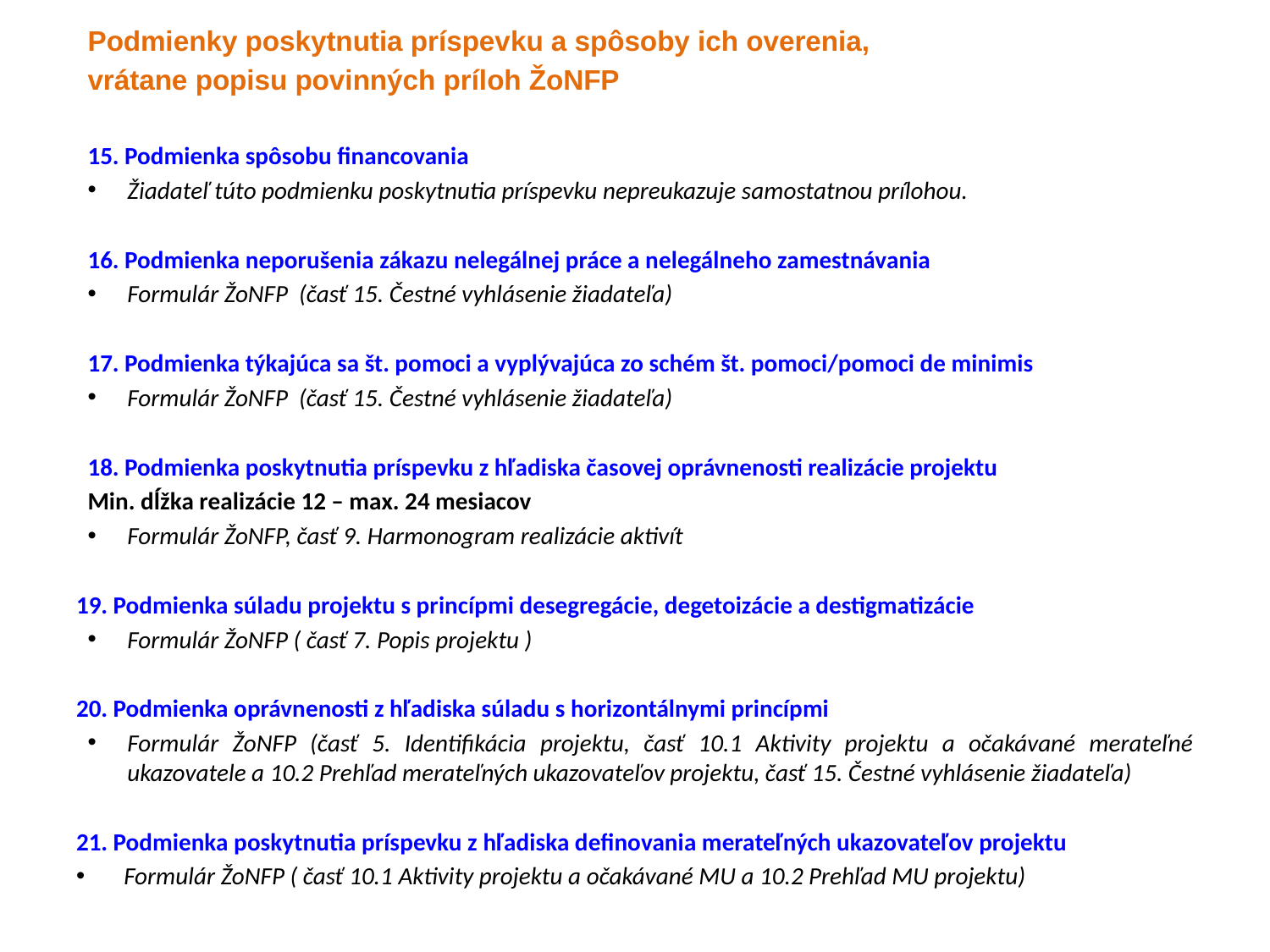

Podmienky poskytnutia príspevku a spôsoby ich overenia,
vrátane popisu povinných príloh ŽoNFP

15. Podmienka spôsobu financovania
Žiadateľ túto podmienku poskytnutia príspevku nepreukazuje samostatnou prílohou.

16. Podmienka neporušenia zákazu nelegálnej práce a nelegálneho zamestnávania
Formulár ŽoNFP  (časť 15. Čestné vyhlásenie žiadateľa)

17. Podmienka týkajúca sa št. pomoci a vyplývajúca zo schém št. pomoci/pomoci de minimis
Formulár ŽoNFP  (časť 15. Čestné vyhlásenie žiadateľa)

18. Podmienka poskytnutia príspevku z hľadiska časovej oprávnenosti realizácie projektu
Min. dĺžka realizácie 12 – max. 24 mesiacov
Formulár ŽoNFP, časť 9. Harmonogram realizácie aktivít

19. Podmienka súladu projektu s princípmi desegregácie, degetoizácie a destigmatizácie
Formulár ŽoNFP ( časť 7. Popis projektu )

20. Podmienka oprávnenosti z hľadiska súladu s horizontálnymi princípmi
Formulár ŽoNFP (časť 5. Identifikácia projektu, časť 10.1 Aktivity projektu a očakávané merateľné ukazovatele a 10.2 Prehľad merateľných ukazovateľov projektu, časť 15. Čestné vyhlásenie žiadateľa)

21. Podmienka poskytnutia príspevku z hľadiska definovania merateľných ukazovateľov projektu
Formulár ŽoNFP ( časť 10.1 Aktivity projektu a očakávané MU a 10.2 Prehľad MU projektu)